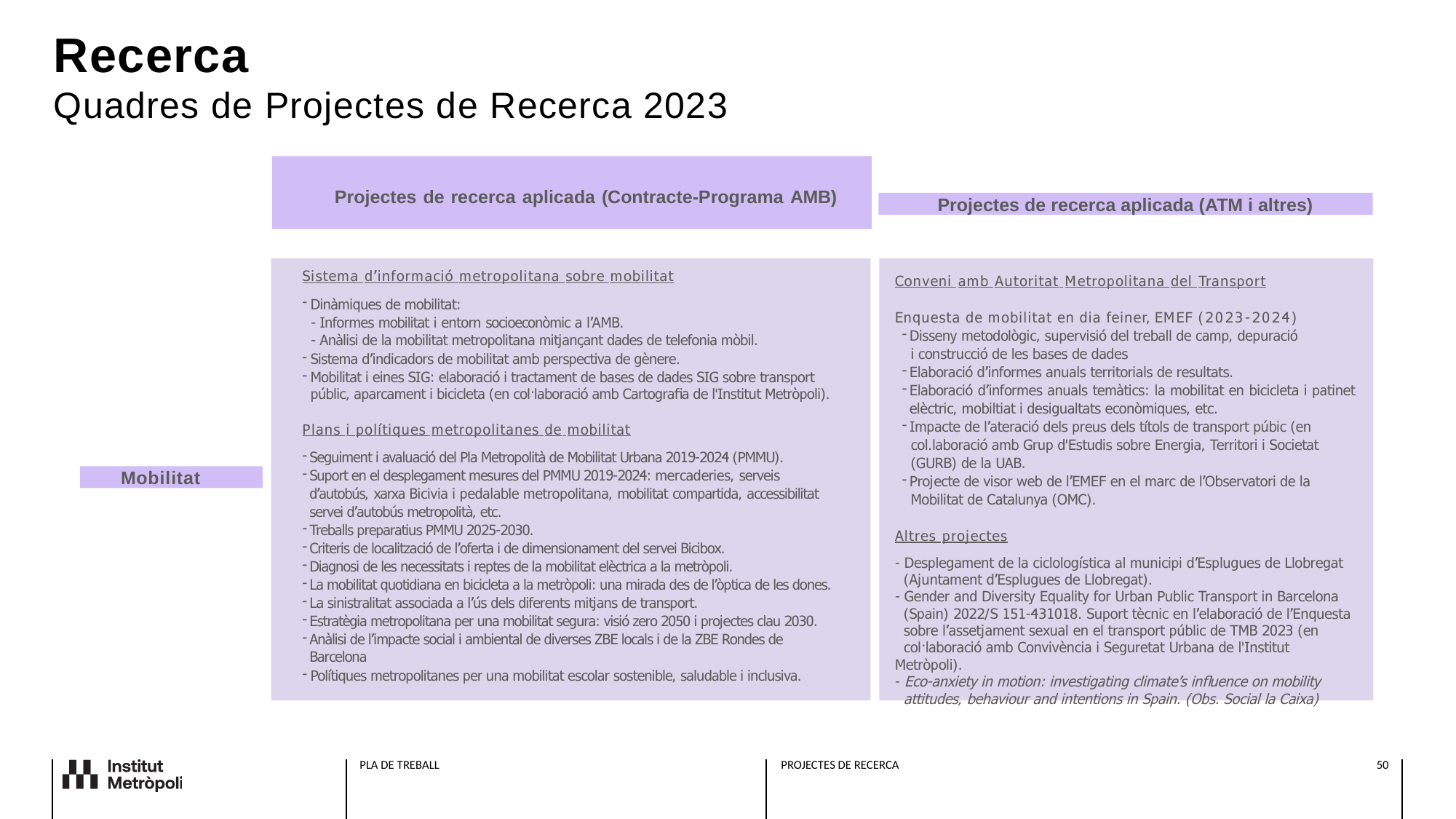

# Recerca Quadres de Projectes de Recerca 2023

    Projectes de recerca aplicada (Contracte-Programa AMB)

Projectes de recerca aplicada (ATM i altres)
Conveni amb Autoritat Metropolitana del Transport
Enquesta de mobilitat en dia feiner, EMEF (2023-2024)
Disseny metodològic, supervisió del treball de camp, depuració
  i construcció de les bases de dades
Elaboració d’informes anuals territorials de resultats.
Elaboració d’informes anuals temàtics: la mobilitat en bicicleta i patinet elèctric, mobiltiat i desigualtats econòmiques, etc.
Impacte de l’ateració dels preus dels títols de transport púbic (en
  col.laboració amb Grup d'Estudis sobre Energia, Territori i Societat
  (GURB) de la UAB.
Projecte de visor web de l’EMEF en el marc de l’Observatori de la
  Mobilitat de Catalunya (OMC).

Altres projectes

- Desplegament de la ciclologística al municipi d’Esplugues de Llobregat
  (Ajuntament d’Esplugues de Llobregat).
- Gender and Diversity Equality for Urban Public Transport in Barcelona
  (Spain) 2022/S 151-431018. Suport tècnic en l’elaboració de l’Enquesta
  sobre l’assetjament sexual en el transport públic de TMB 2023 (en
  col·laboració amb Convivència i Seguretat Urbana de l'Institut Metròpoli).
- Eco-anxiety in motion: investigating climate’s influence on mobility
  attitudes, behaviour and intentions in Spain. (Obs. Social la Caixa)
Mobilitat

Sistema d’informació metropolitana sobre mobilitat

Dinàmiques de mobilitat:
  - Informes mobilitat i entorn socioeconòmic a l’AMB.
  - Anàlisi de la mobilitat metropolitana mitjançant dades de telefonia mòbil.
Sistema d’indicadors de mobilitat amb perspectiva de gènere.
Mobilitat i eines SIG: elaboració i tractament de bases de dades SIG sobre transport públic, aparcament i bicicleta (en col·laboració amb Cartografia de l'Institut Metròpoli).

Plans i polítiques metropolitanes de mobilitat

Seguiment i avaluació del Pla Metropolità de Mobilitat Urbana 2019-2024 (PMMU).
Suport en el desplegament mesures del PMMU 2019-2024: mercaderies, serveis d’autobús, xarxa Bicivia i pedalable metropolitana, mobilitat compartida, accessibilitat servei d’autobús metropolità, etc.
Treballs preparatius PMMU 2025-2030.
Criteris de localització de l’oferta i de dimensionament del servei Bicibox.
Diagnosi de les necessitats i reptes de la mobilitat elèctrica a la metròpoli.
La mobilitat quotidiana en bicicleta a la metròpoli: una mirada des de l’òptica de les dones.
La sinistralitat associada a l’ús dels diferents mitjans de transport.
Estratègia metropolitana per una mobilitat segura: visió zero 2050 i projectes clau 2030.
Anàlisi de l’impacte social i ambiental de diverses ZBE locals i de la ZBE Rondes de Barcelona
Polítiques metropolitanes per una mobilitat escolar sostenible, saludable i inclusiva.
PLA DE TREBALL
PROJECTES DE RECERCA
MARÇ 2023
PLA DE TREBALL IERMB 2023